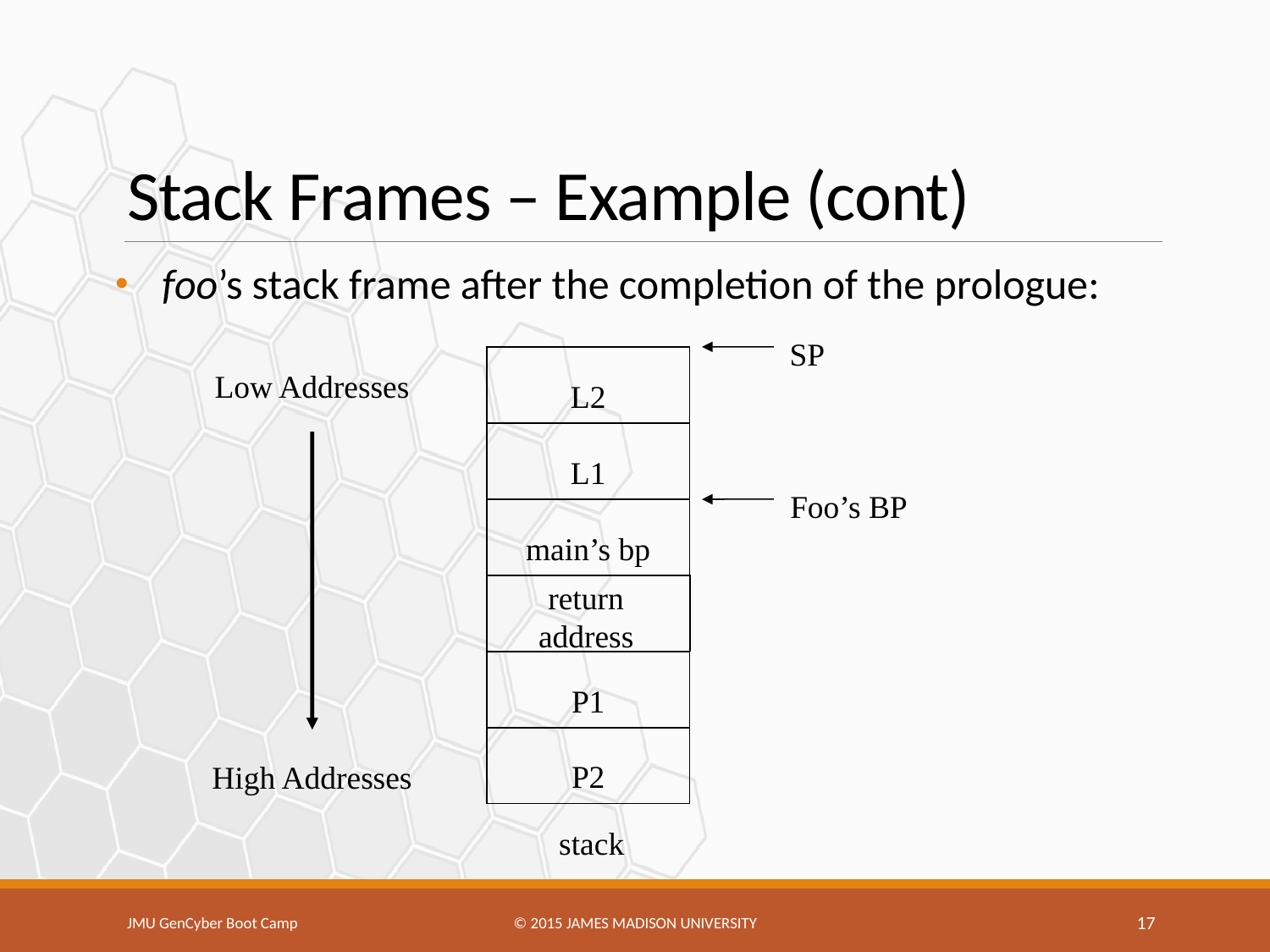

# Stack Frames – Example (cont)
foo’s stack frame after the completion of the prologue:
SP

L2
Low Addresses

High Addresses

L1
Foo’s BP

main’s bp

return address

P1

P2
stack
JMU GenCyber Boot Camp
© 2015 James Madison university
17